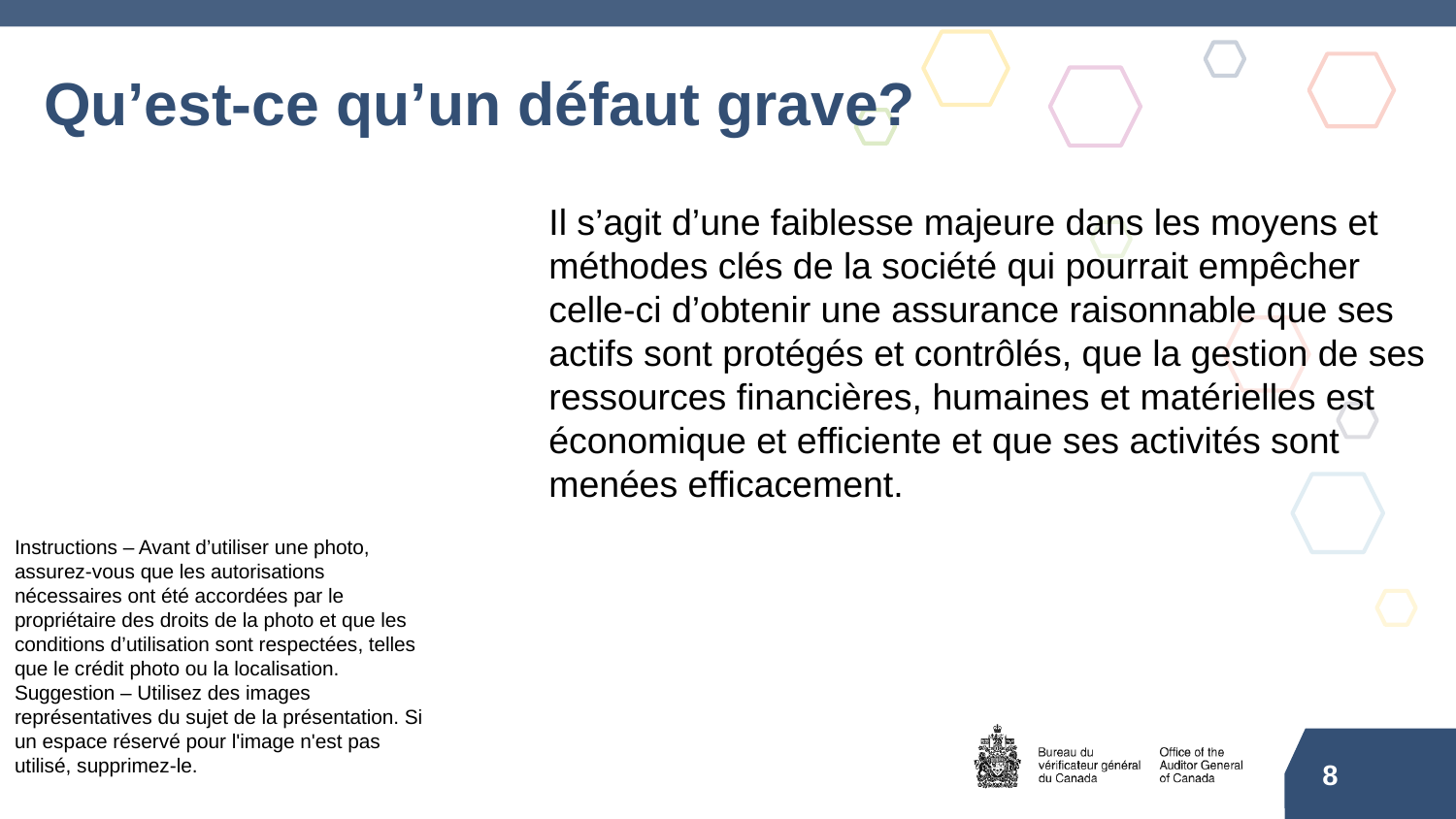

# Qu’est-ce qu’un défaut grave?

Il s’agit d’une faiblesse majeure dans les moyens et méthodes clés de la société qui pourrait empêcher celle-ci d’obtenir une assurance raisonnable que ses actifs sont protégés et contrôlés, que la gestion de ses ressources financières, humaines et matérielles est économique et efficiente et que ses activités sont menées efficacement.
Instructions – Avant d’utiliser une photo, assurez-vous que les autorisations nécessaires ont été accordées par le propriétaire des droits de la photo et que les conditions d’utilisation sont respectées, telles que le crédit photo ou la localisation.
Suggestion – Utilisez des images représentatives du sujet de la présentation. Si un espace réservé pour l'image n'est pas utilisé, supprimez-le.